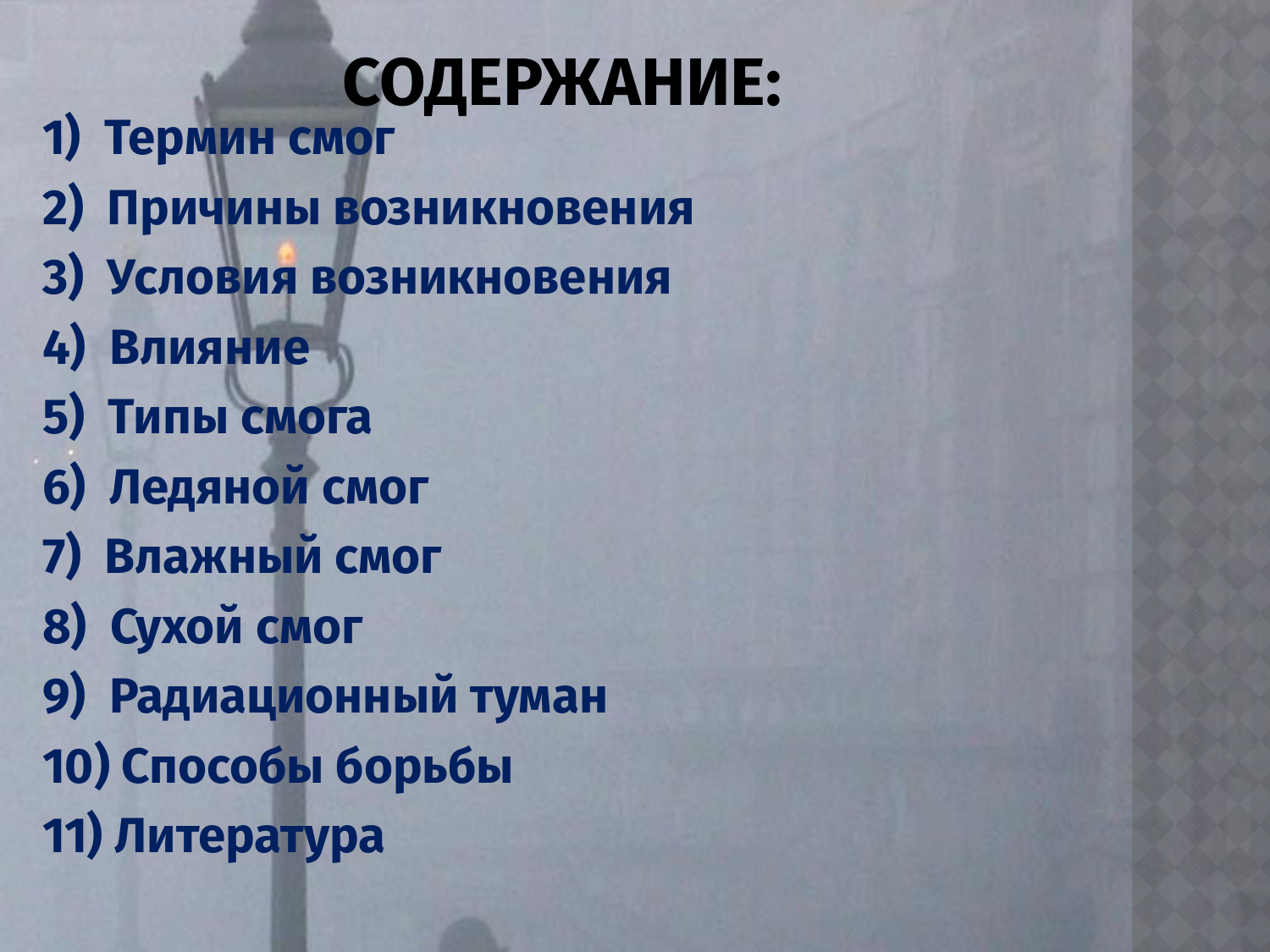

# Содержание:
1)  Термин смог
2)  Причины возникновения
3)  Условия возникновения
4)  Влияние
5)  Типы смога
6)  Ледяной смог
7)  Влажный смог
8)  Сухой смог
9)  Радиационный туман
10) Способы борьбы
11) Литература